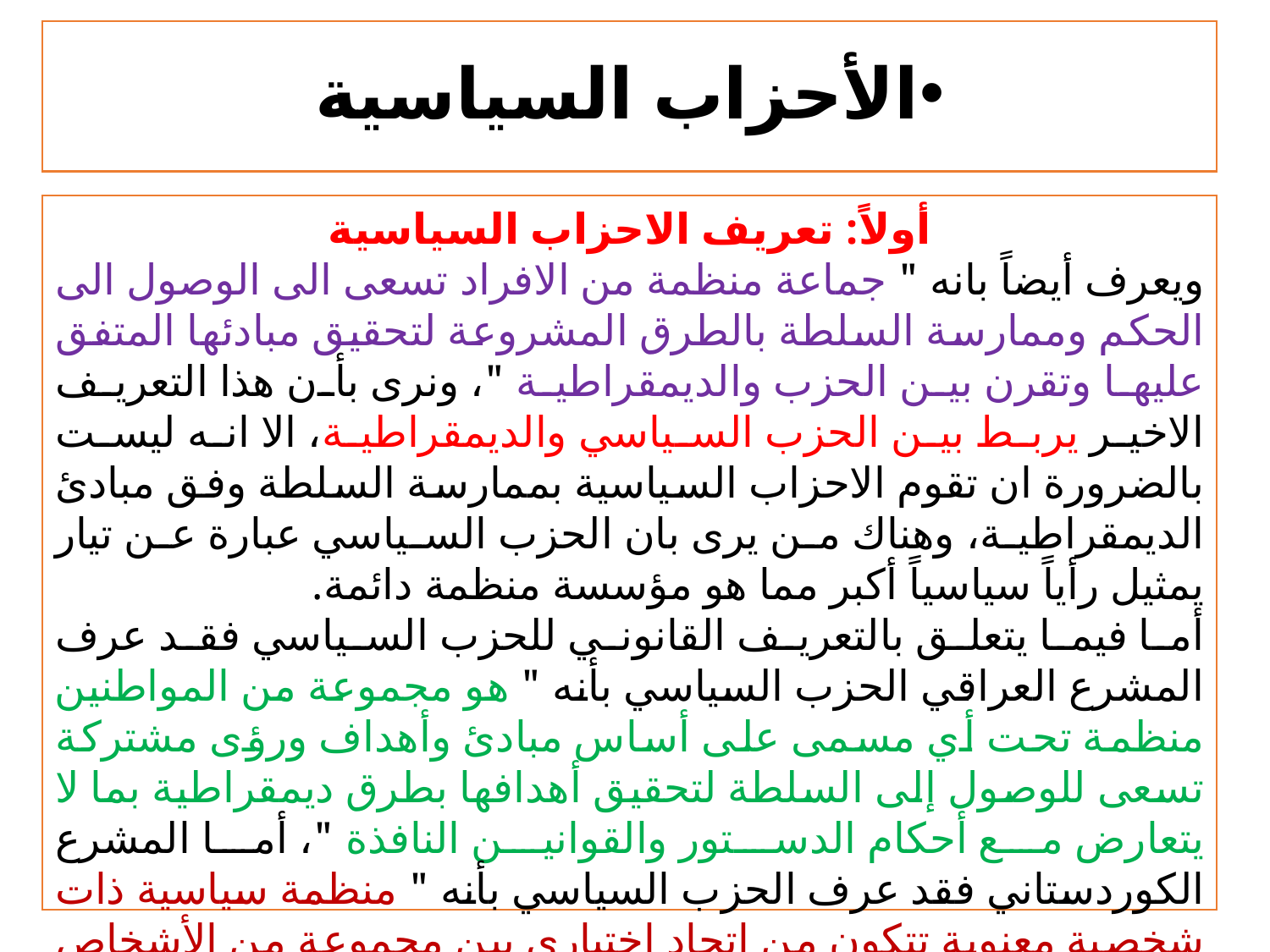

# الأحزاب السياسية
أولاً: تعريف الاحزاب السياسية
	ويعرف أيضاً بانه " جماعة منظمة من الافراد تسعى الى الوصول الى الحكم وممارسة السلطة بالطرق المشروعة لتحقيق مبادئها المتفق عليها وتقرن بين الحزب والديمقراطية "، ونرى بأن هذا التعريف الاخير يربط بين الحزب السياسي والديمقراطية، الا انه ليست بالضرورة ان تقوم الاحزاب السياسية بممارسة السلطة وفق مبادئ الديمقراطية، وهناك من يرى بان الحزب السياسي عبارة عن تيار يمثيل رأياً سياسياً أكبر مما هو مؤسسة منظمة دائمة.
	أما فيما يتعلق بالتعريف القانوني للحزب السياسي فقد عرف المشرع العراقي الحزب السياسي بأنه " هو مجموعة من المواطنين منظمة تحت أي مسمى على أساس مبادئ وأهداف ورؤى مشتركة تسعى للوصول إلى السلطة لتحقيق أهدافها بطرق ديمقراطية بما لا يتعارض مع أحكام الدستور والقوانين النافذة "، أما المشرع الكوردستاني فقد عرف الحزب السياسي بأنه " منظمة سياسية ذات شخصية معنوية تتكون من اتحاد إختياري بين مجموعة من الأشخاص الطبيعيين تجمعهم مبادئ وأهداف مشتركة معلنة في منهاج الحزب تعمل لتحقيقها بالوسائل الديمقراطية ".